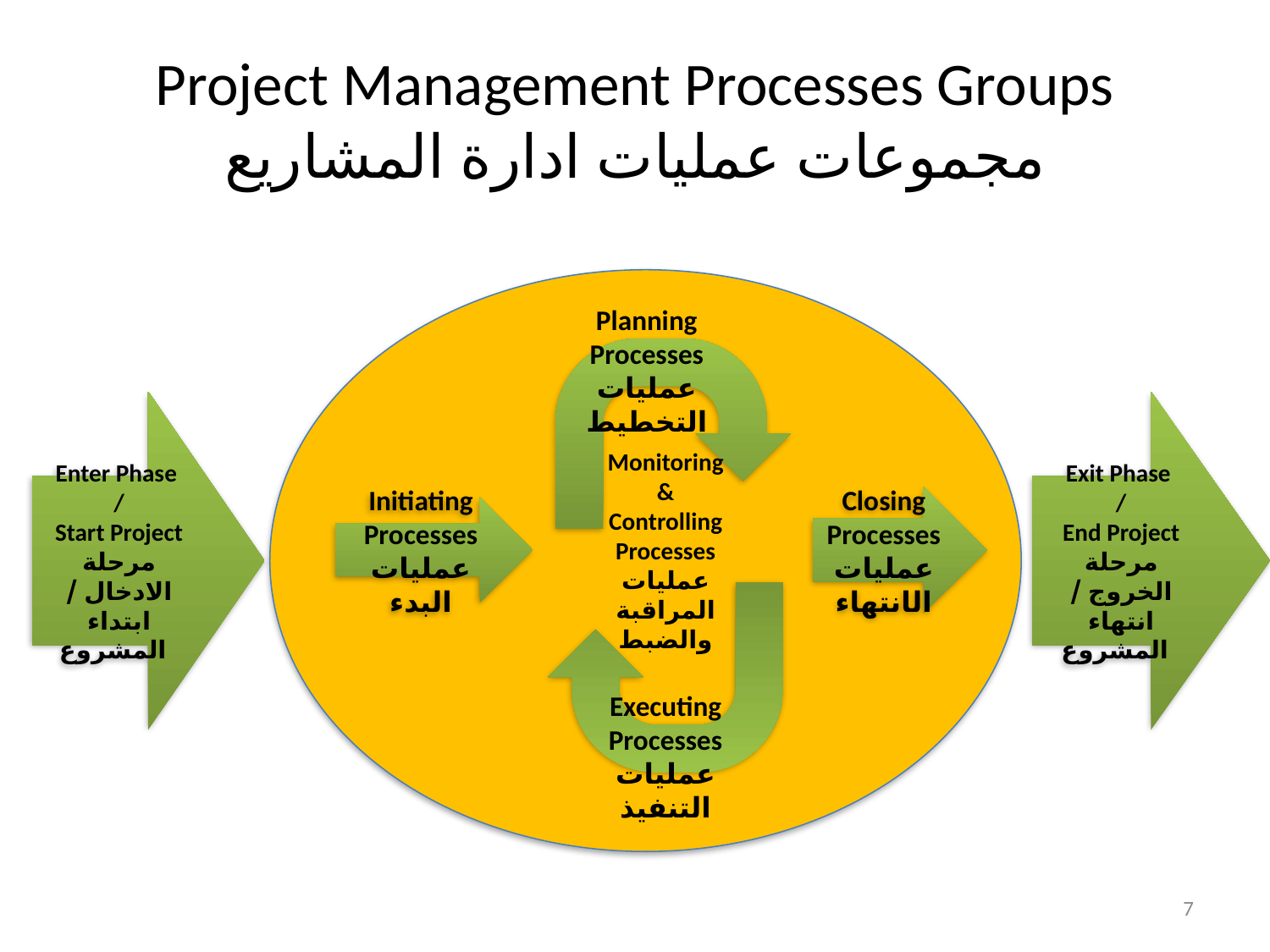

# Project Management Processes Groups مجموعات عمليات ادارة المشاريع

Planning Processes
عمليات التخطيط

Enter Phase
/
Start Project
مرحلة الادخال / ابتداء المشروع
Exit Phase
/
End Project
مرحلة الخروج / انتهاء المشروع
Monitoring & Controlling
Processes
عمليات المراقبة والضبط
Closing Processes
عمليات الانتهاء
Initiating Processes
عمليات البدء

Executing Processes
عمليات التنفيذ
7